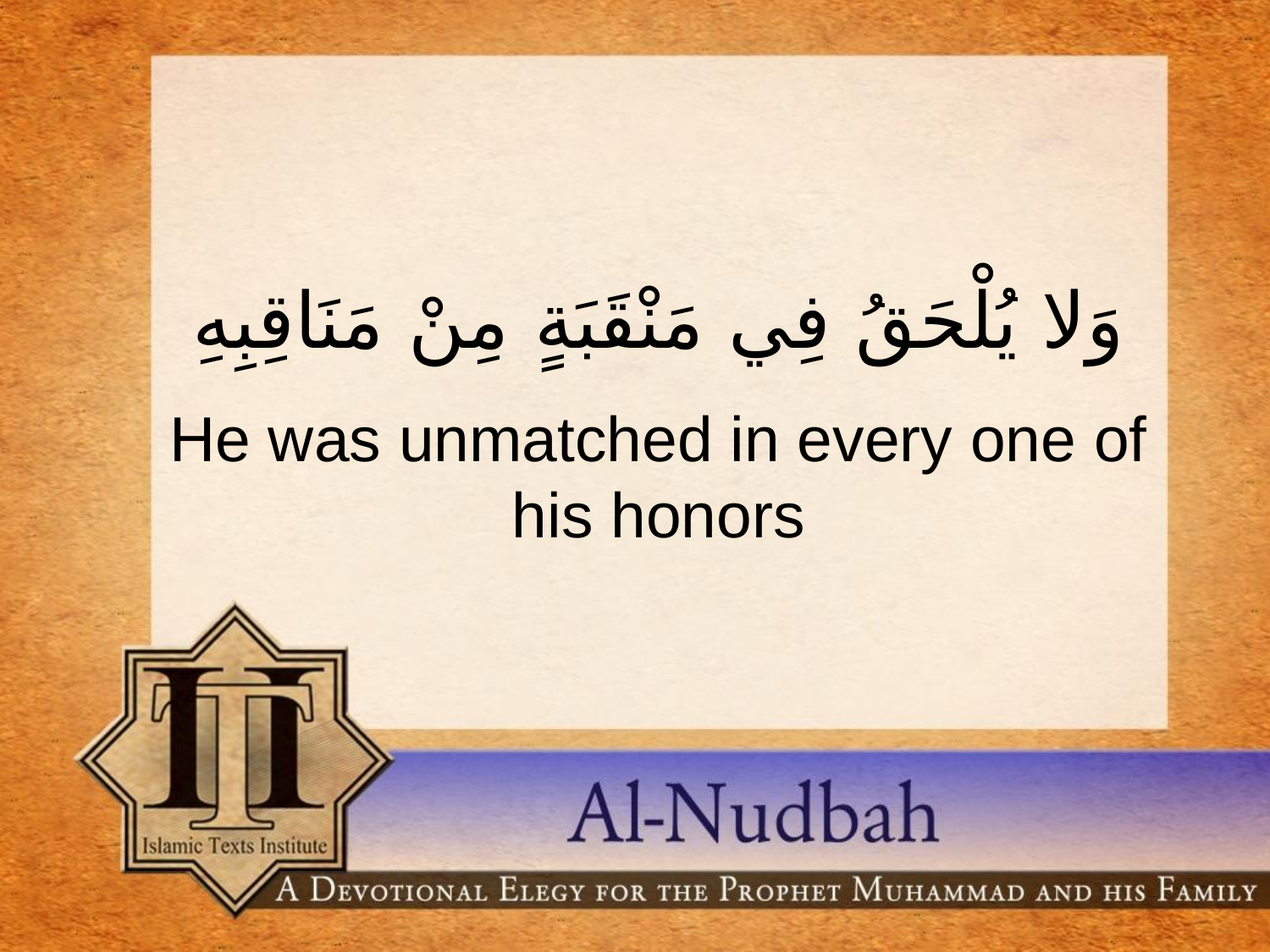

وَلا يُلْحَقُ فِي مَنْقَبَةٍ مِنْ مَنَاقِبِهِ
He was unmatched in every one of his honors